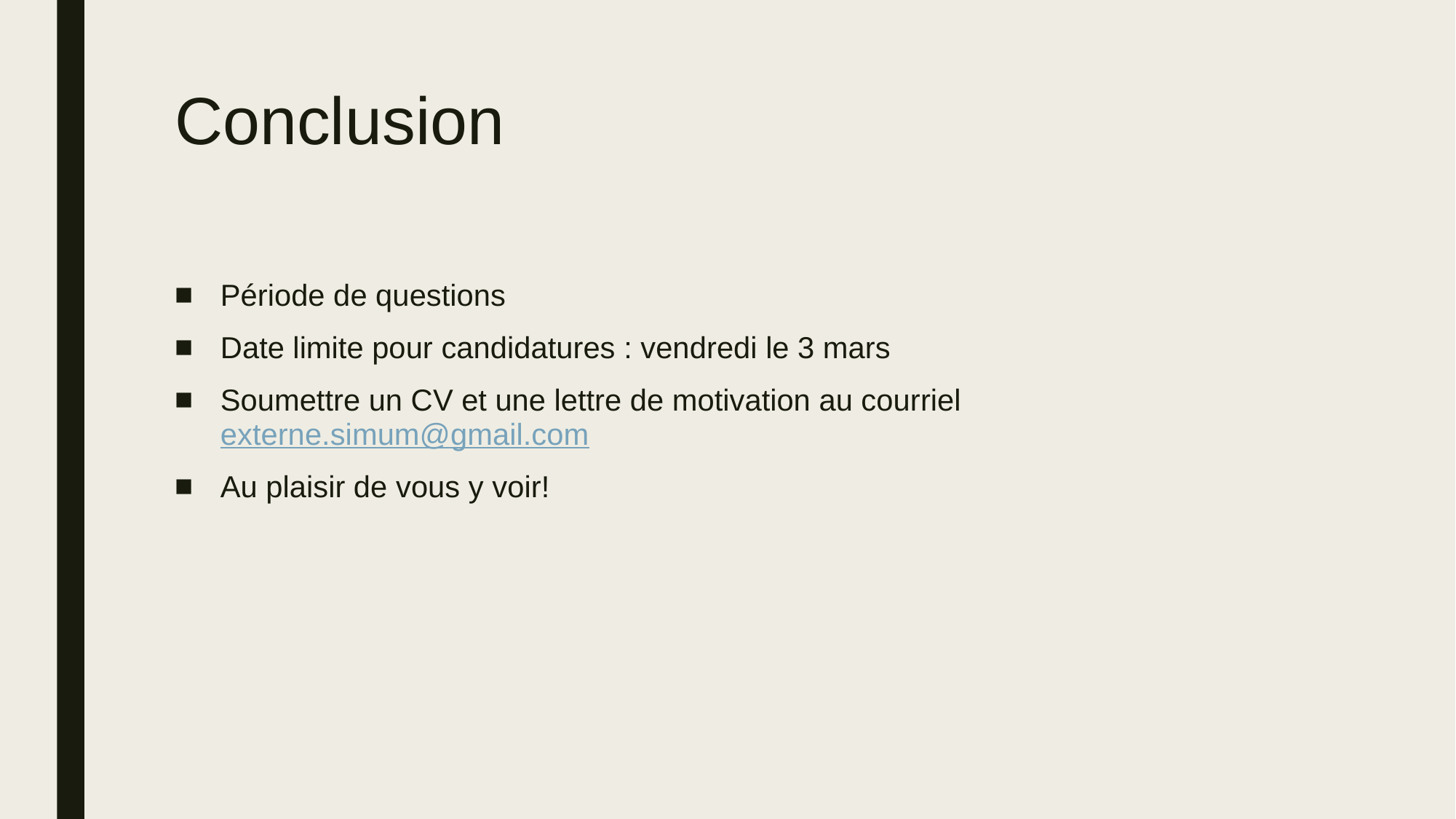

# Conclusion
Période de questions
Date limite pour candidatures : vendredi le 3 mars
Soumettre un CV et une lettre de motivation au courriel externe.simum@gmail.com
Au plaisir de vous y voir!